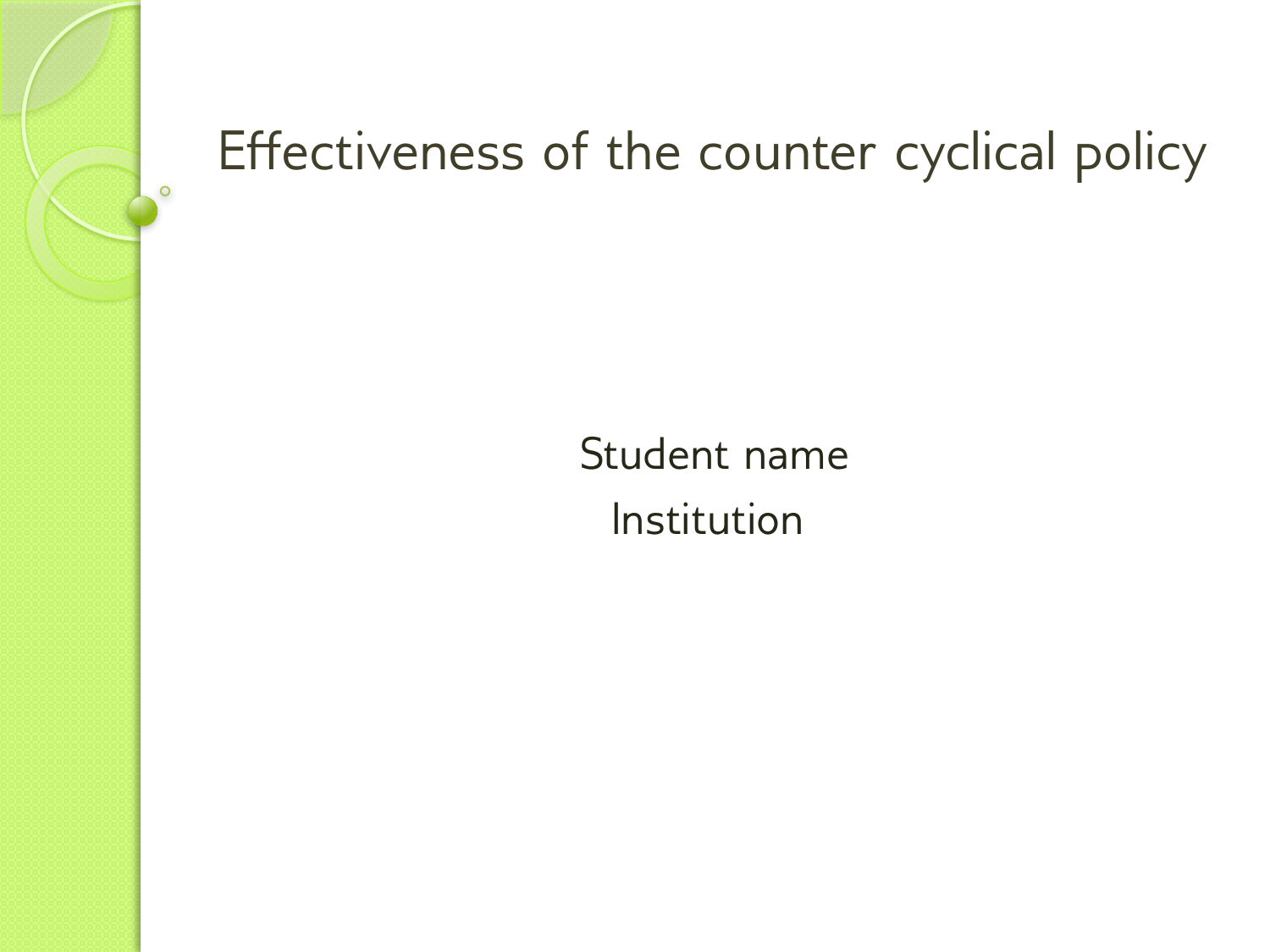

# Effectiveness of the counter cyclical policy
Student name
Institution